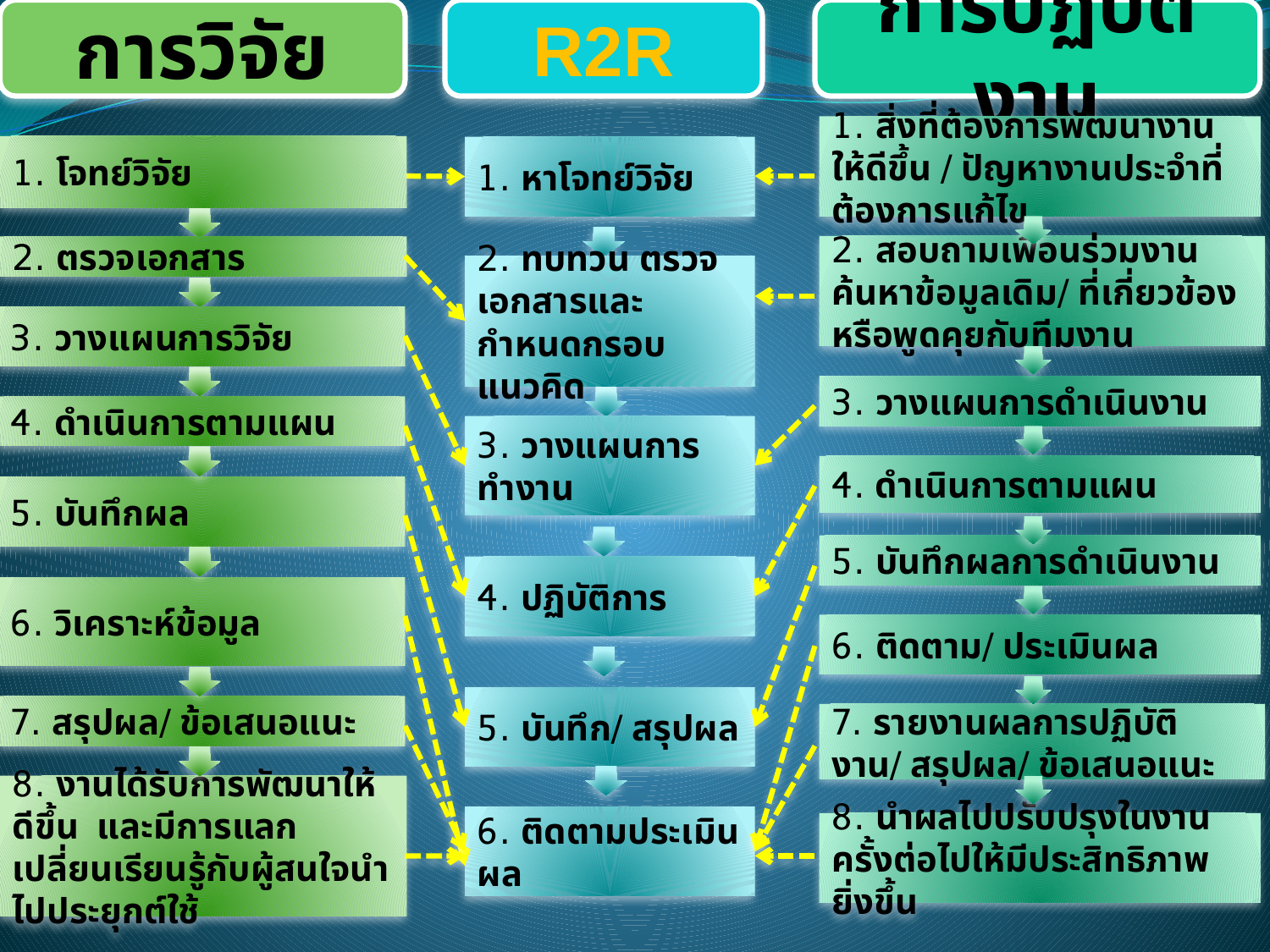

การวิจัย
R2R
การปฏิบัติงาน
1. สิ่งที่ต้องการพัฒนางานให้ดีขึ้น /ปัญหางานประจำที่ต้องการแก้ไข
1. โจทย์วิจัย
1. หาโจทย์วิจัย

2. สอบถามเพื่อนร่วมงาน  ค้นหาข้อมูลเดิม/ที่เกี่ยวข้อง หรือพูดคุยกับทีมงาน
2. ตรวจเอกสาร
2. ทบทวน ตรวจเอกสารและกำหนดกรอบแนวคิด

3. วางแผนการวิจัย

3. วางแผนการดำเนินงาน

4. ดำเนินการตามแผน
3. วางแผนการทำงาน

4. ดำเนินการตามแผน
5. บันทึกผล

5. บันทึกผลการดำเนินงาน

4. ปฏิบัติการ
6. วิเคราะห์ข้อมูล

6. ติดตาม/ประเมินผล

5. บันทึก/สรุปผล
7. สรุปผล/ข้อเสนอแนะ
7. รายงานผลการปฏิบัติงาน/สรุปผล/ข้อเสนอแนะ

8. งานได้รับการพัฒนาให้ดีขึ้น  และมีการแลกเปลี่ยนเรียนรู้กับผู้สนใจนำไปประยุกต์ใช้

6. ติดตามประเมินผล
8. นำผลไปปรับปรุงในงานครั้งต่อไปให้มีประสิทธิภาพยิ่งขึ้น